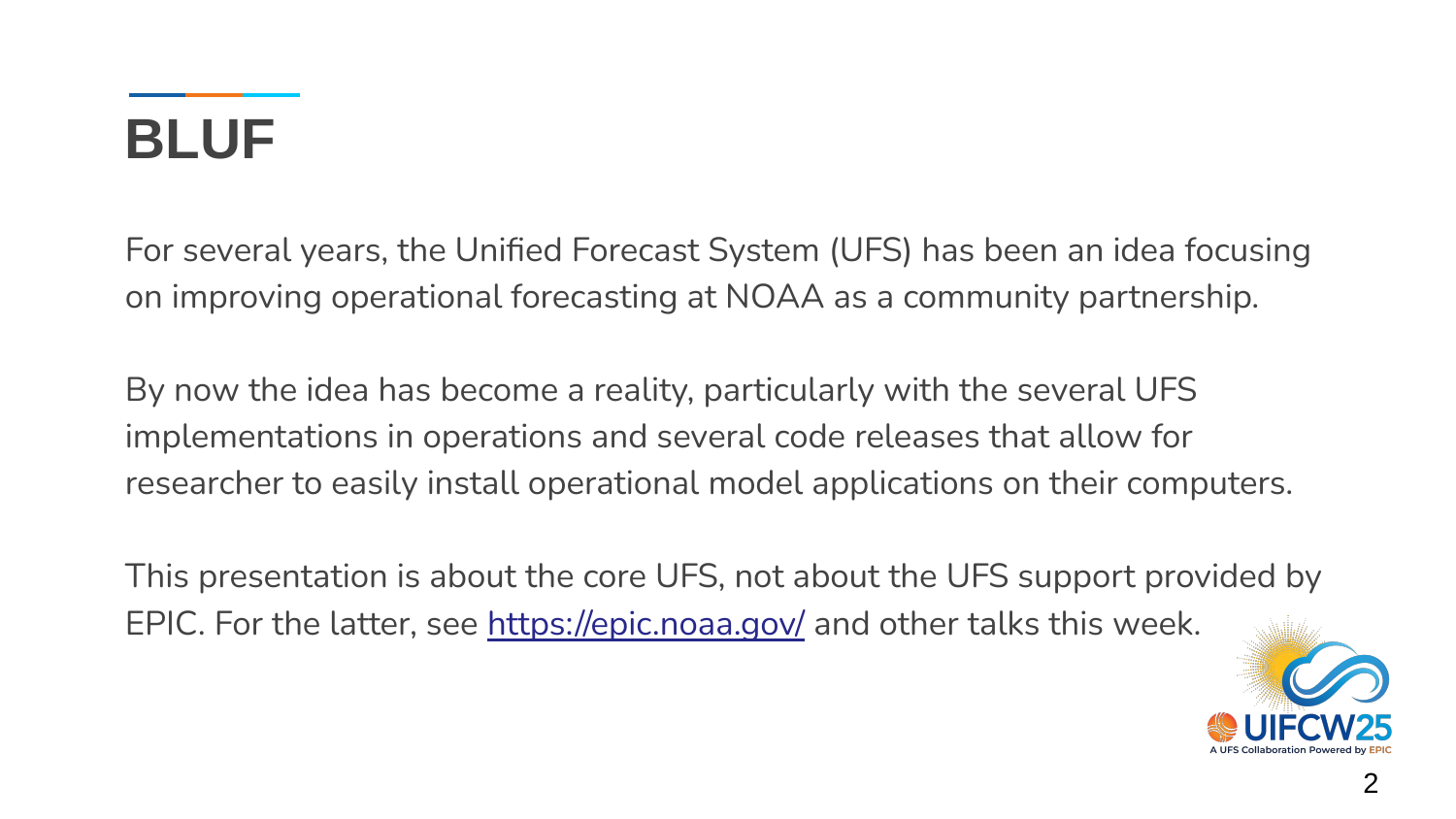

# BLUF
For several years, the Unified Forecast System (UFS) has been an idea focusing on improving operational forecasting at NOAA as a community partnership.

By now the idea has become a reality, particularly with the several UFS implementations in operations and several code releases that allow for researcher to easily install operational model applications on their computers.

This presentation is about the core UFS, not about the UFS support provided by EPIC. For the latter, see https://epic.noaa.gov/ and other talks this week.